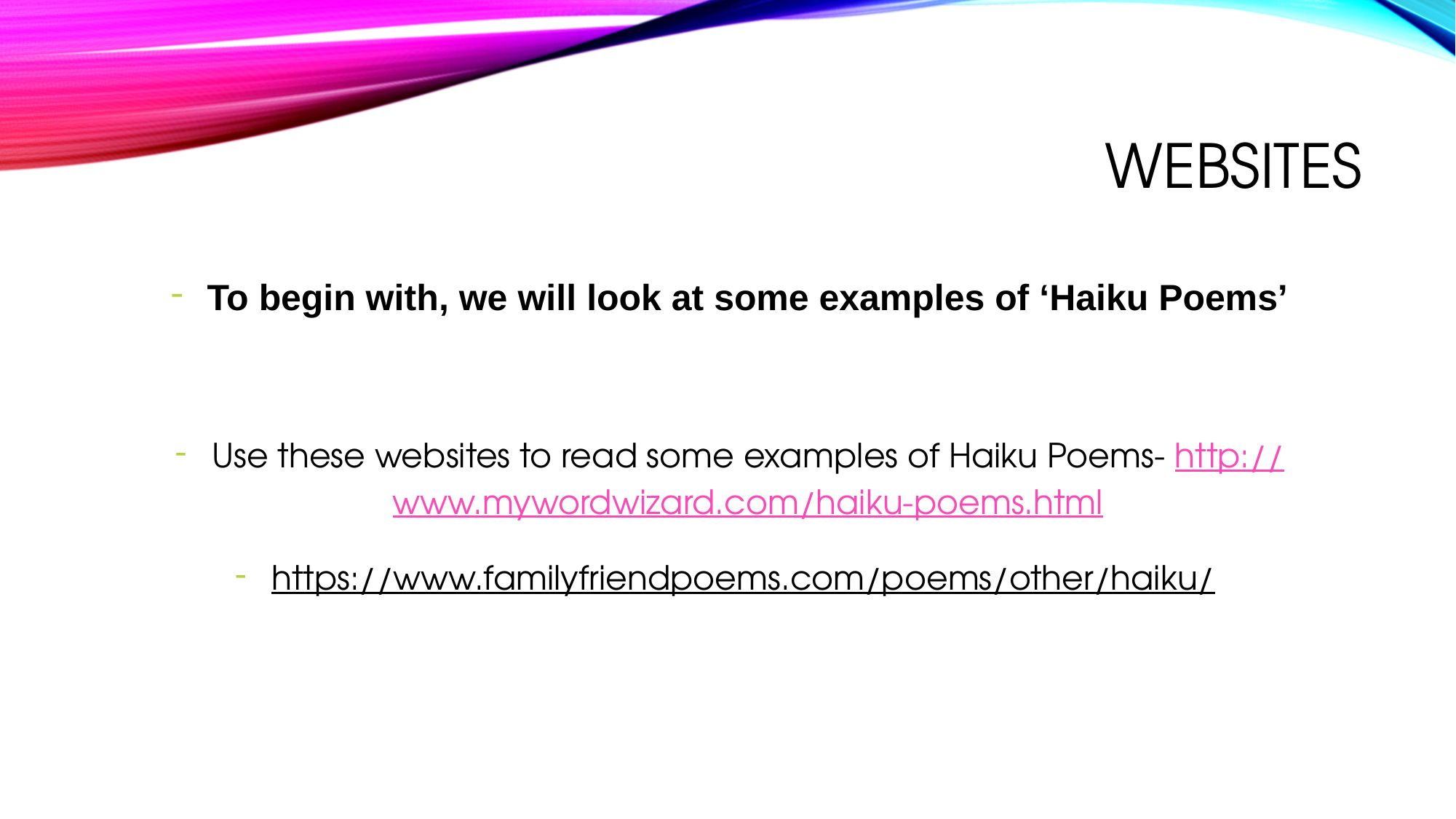

# Websites
To begin with, we will look at some examples of ‘Haiku Poems’

Use these websites to read some examples of Haiku Poems- http://www.mywordwizard.com/haiku-poems.html
https://www.familyfriendpoems.com/poems/other/haiku/